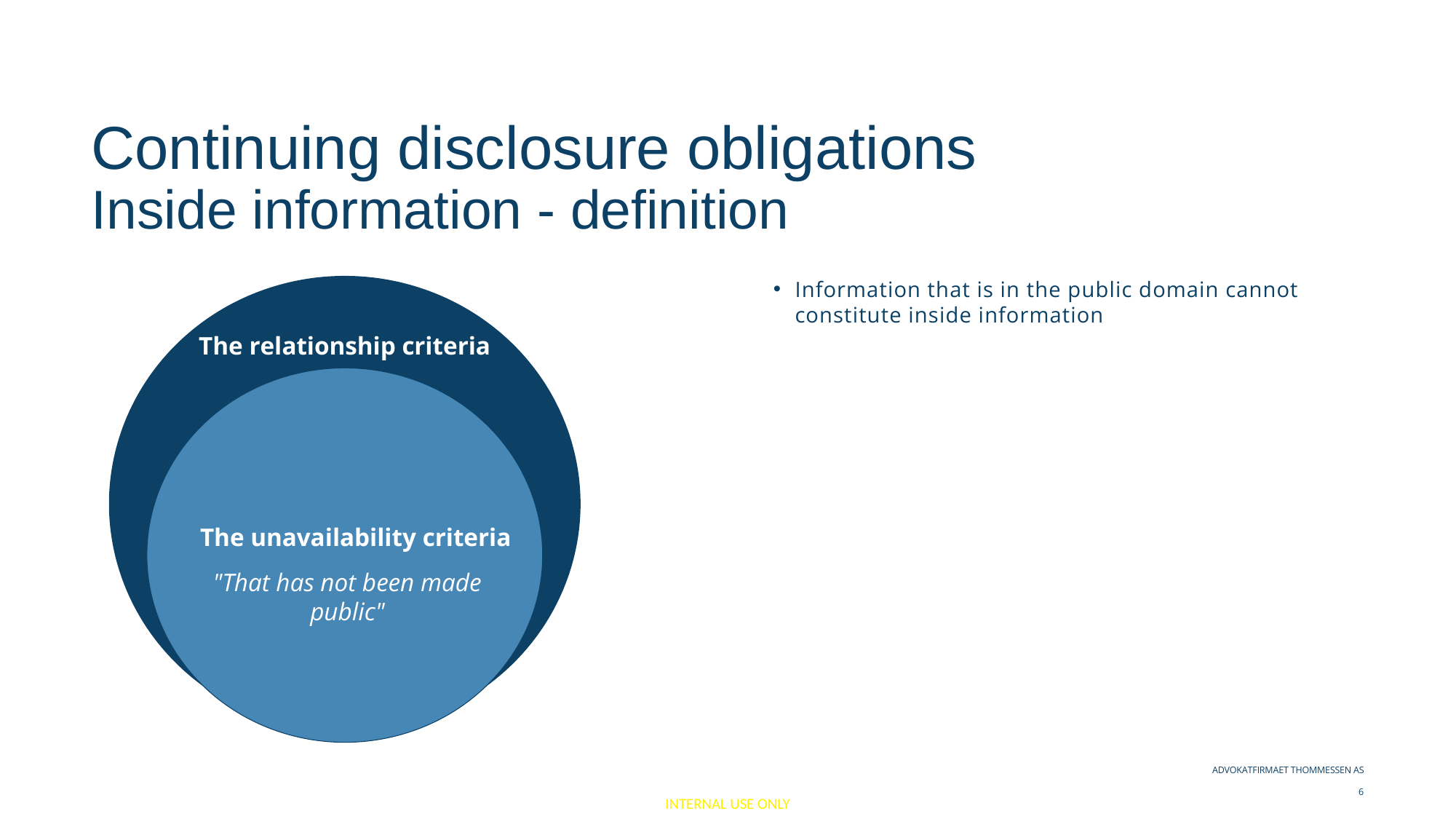

# Continuing disclosure obligations Inside information - definition

Information that is in the public domain cannot constitute inside information
The relationship criteria

The unavailability criteria
"That has not been made public"
Advokatfirmaet Thommessen AS	6

30/05/2022